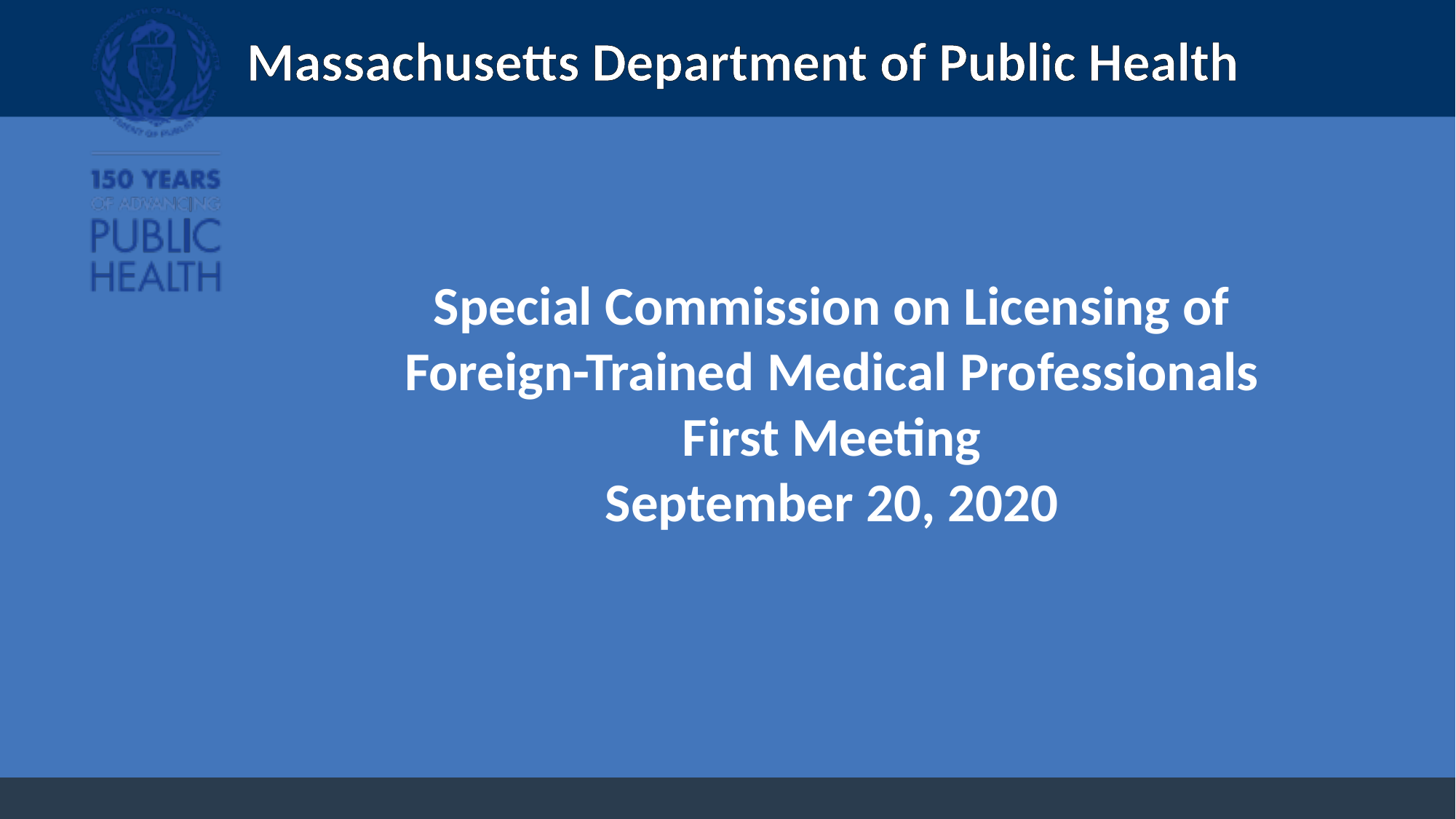

# Special Commission on Licensing of Foreign-Trained Medical Professionals First Meeting September 20, 2020